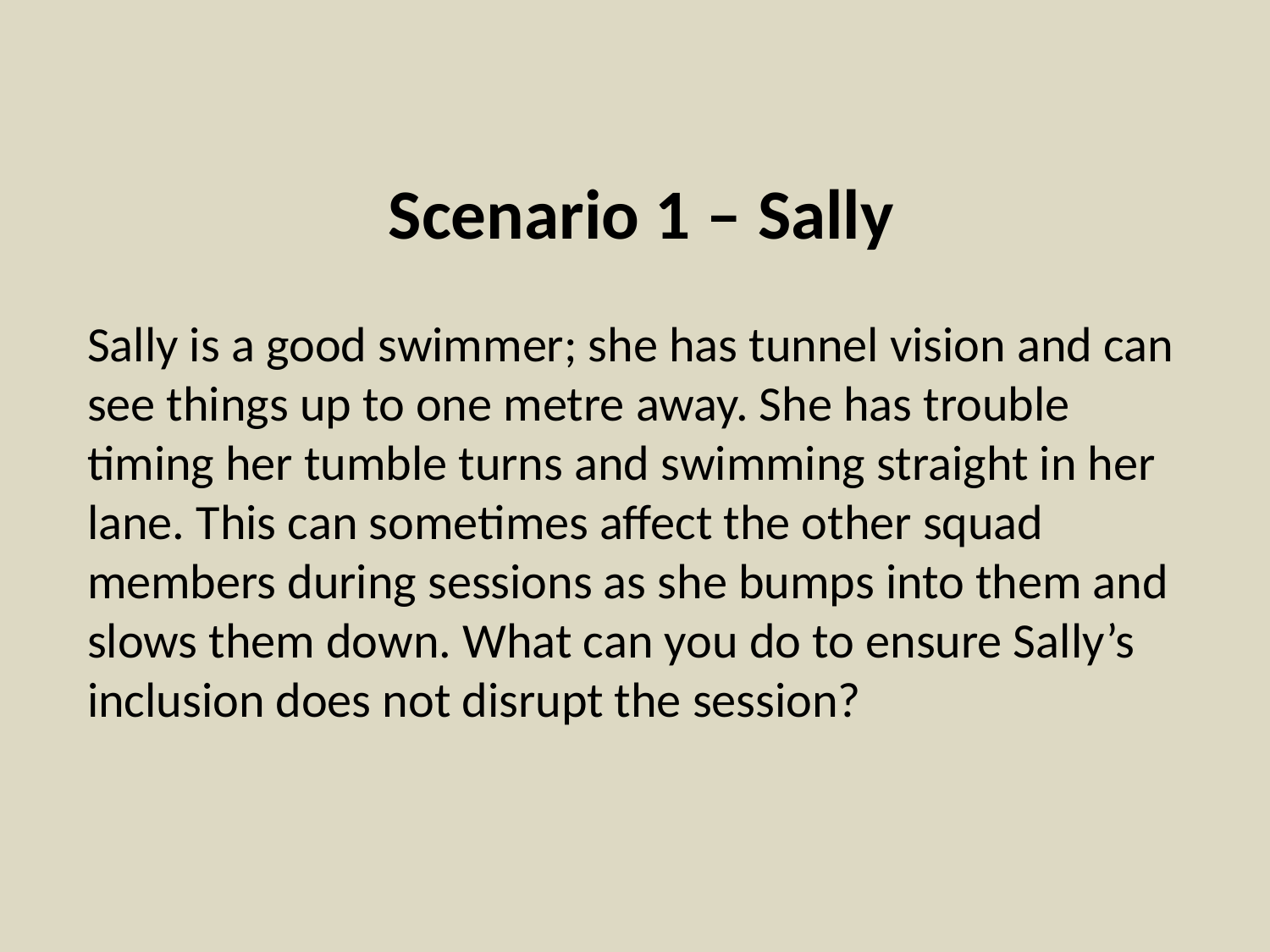

Scenario 1 – Sally

Sally is a good swimmer; she has tunnel vision and can see things up to one metre away. She has trouble timing her tumble turns and swimming straight in her lane. This can sometimes affect the other squad members during sessions as she bumps into them and slows them down. What can you do to ensure Sally’s inclusion does not disrupt the session?